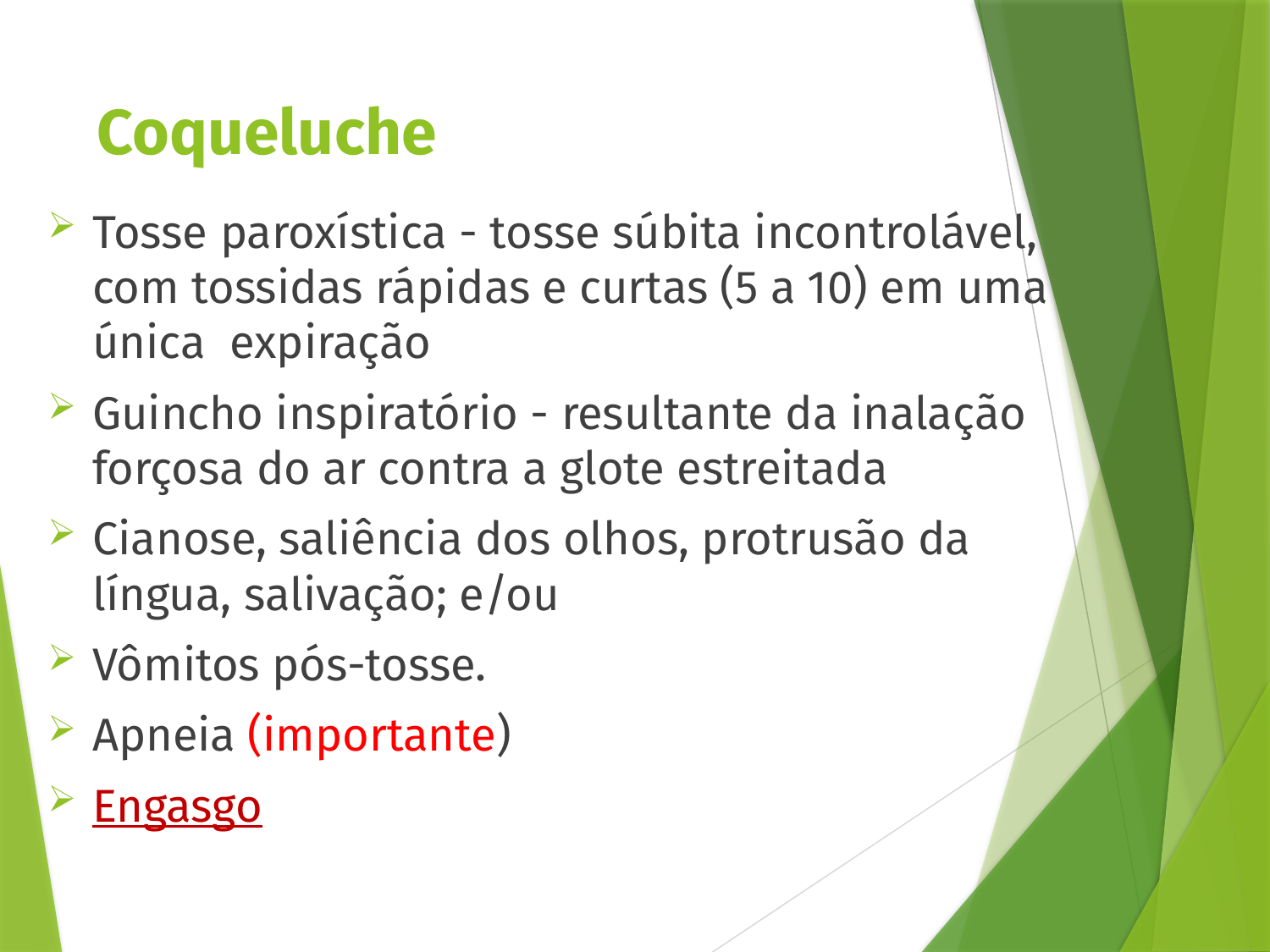

# Coqueluche
Tosse paroxística - tosse súbita incontrolável, com tossidas rápidas e curtas (5 a 10) em uma única  expiração
Guincho inspiratório - resultante da inalação forçosa do ar contra a glote estreitada
Cianose, saliência dos olhos, protrusão da língua, salivação; e/ou
Vômitos pós-tosse.
Apneia (importante)
Engasgo